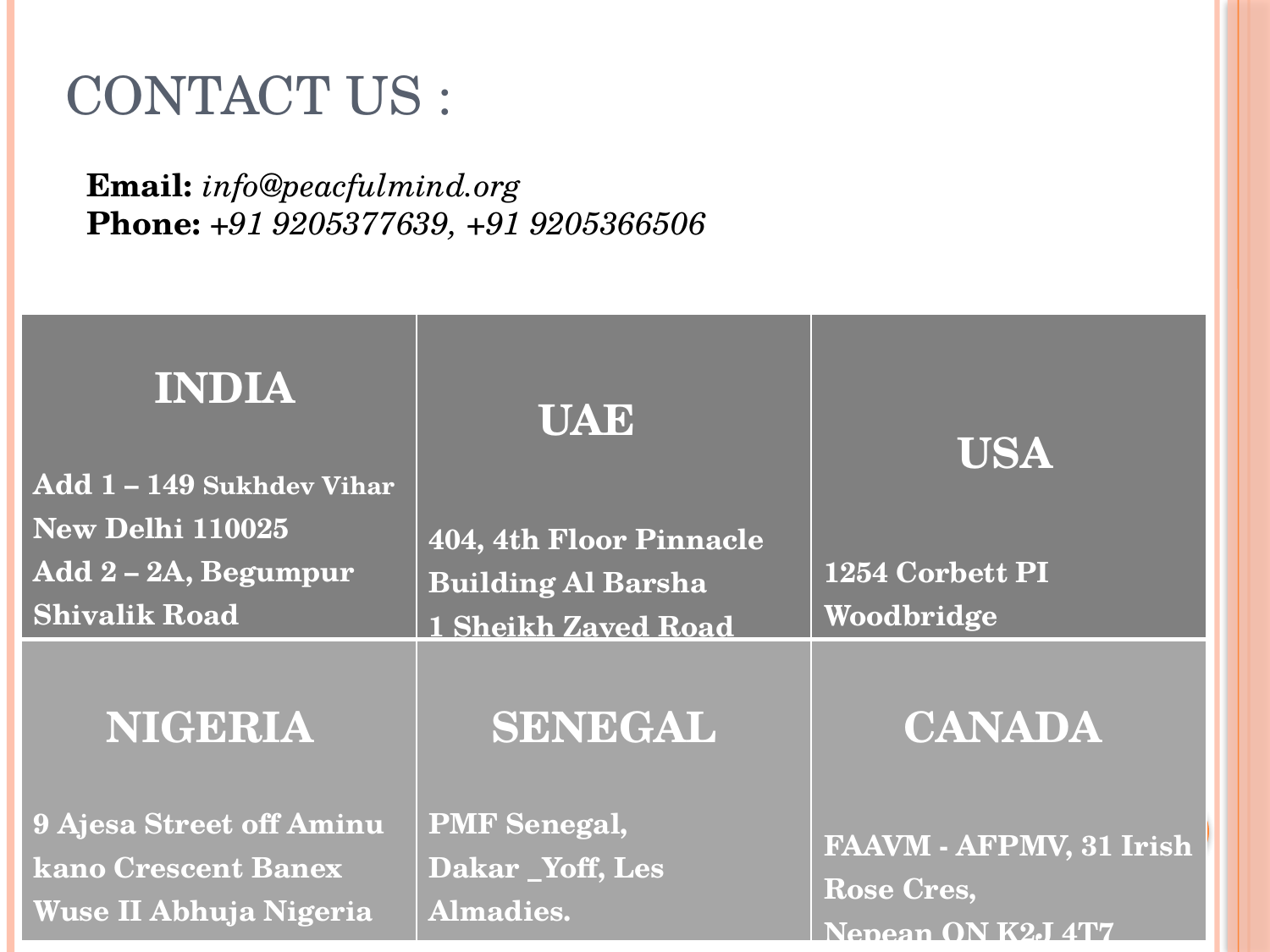

# Contact us :
Email: info@peacfulmind.org
Phone: +91 9205377639, +91 9205366506
| INDIA Add 1 – 149 Sukhdev Vihar New Delhi 110025 Add 2 – 2A, Begumpur Shivalik Road Malviya Nagar New Delhi 110017 | UAE 404, 4th Floor Pinnacle Building Al Barsha 1 Sheikh Zayed Road Dubai | USA 1254 Corbett PI Woodbridge VA 22191 |
| --- | --- | --- |
| NIGERIA 9 Ajesa Street off Aminu kano Crescent Banex Wuse II Abhuja Nigeria | SENEGAL PMF Senegal, Dakar \_Yoff, Les Almadies. Dakar, Senegal | CANADA FAAVM - AFPMV, 31 Irish Rose Cres, Nepean ON K2J 4T7 Canada |